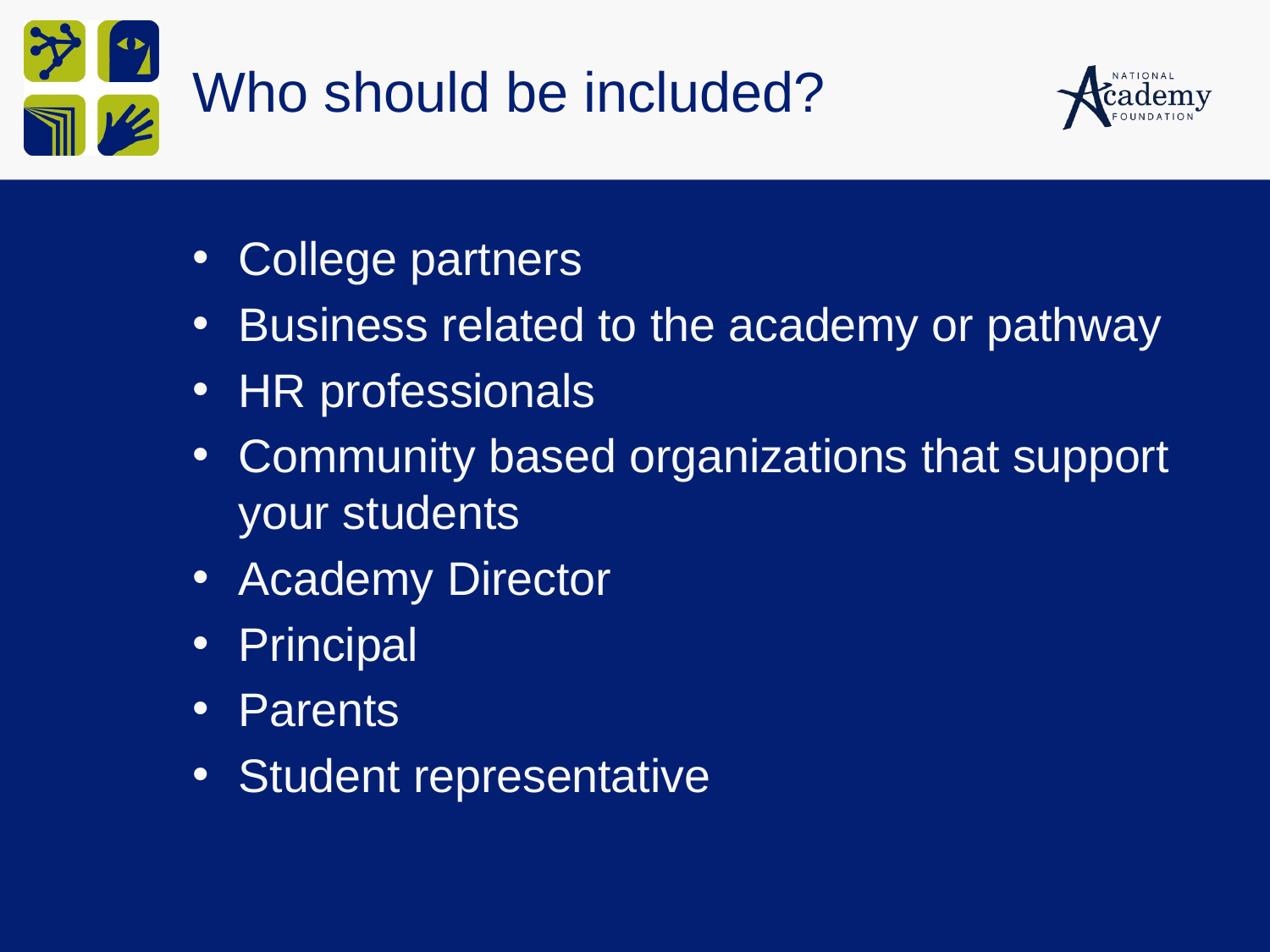

# Who should be included?
College partners
Business related to the academy or pathway
HR professionals
Community based organizations that support your students
Academy Director
Principal
Parents
Student representative